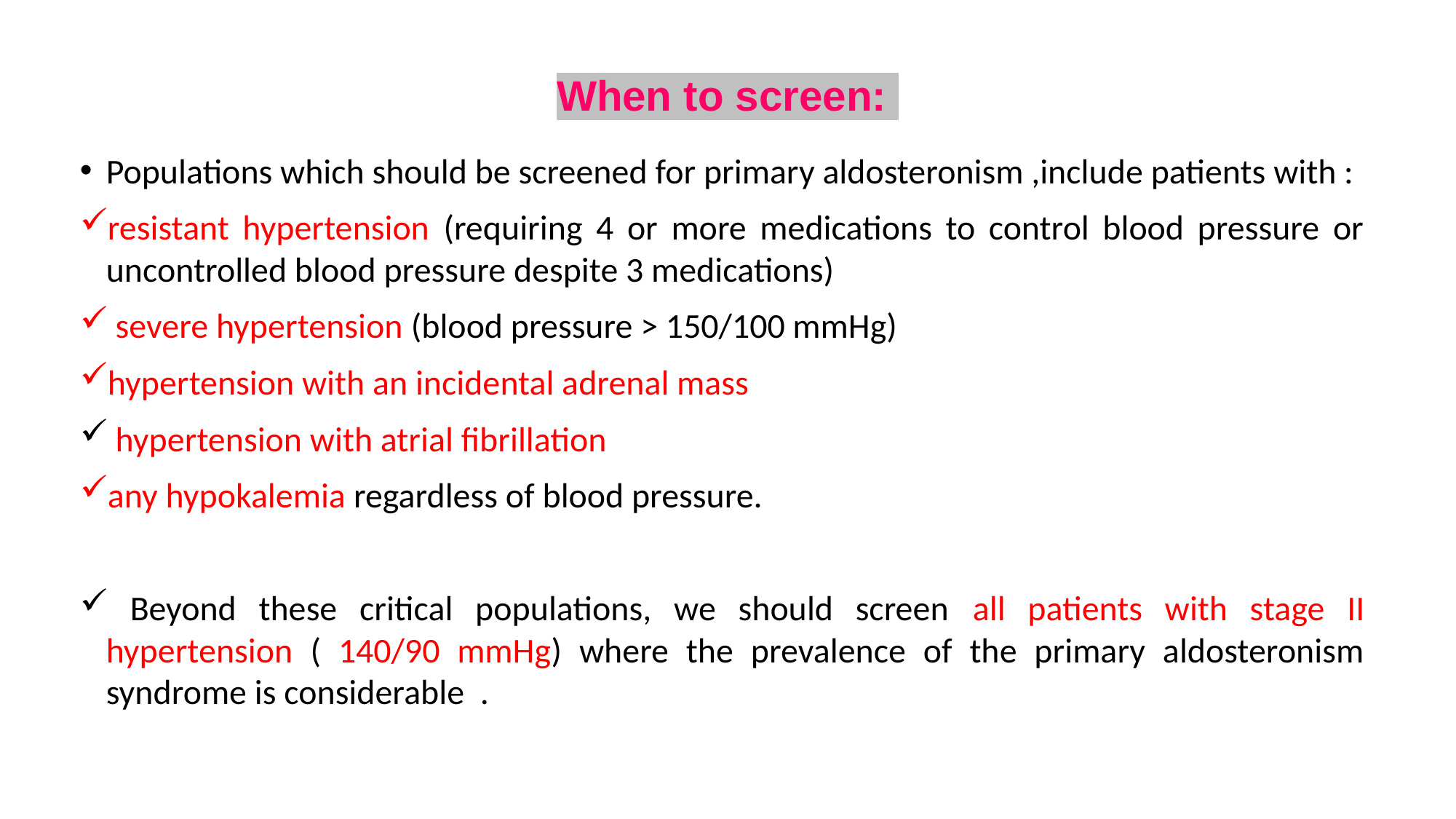

# When to screen:
Populations which should be screened for primary aldosteronism ,include patients with :
resistant hypertension (requiring 4 or more medications to control blood pressure or uncontrolled blood pressure despite 3 medications)
 severe hypertension (blood pressure > 150/100 mmHg)
hypertension with an incidental adrenal mass
 hypertension with atrial fibrillation
any hypokalemia regardless of blood pressure.

 Beyond these critical populations, we should screen all patients with stage II hypertension ( 140/90 mmHg) where the prevalence of the primary aldosteronism syndrome is considerable  .